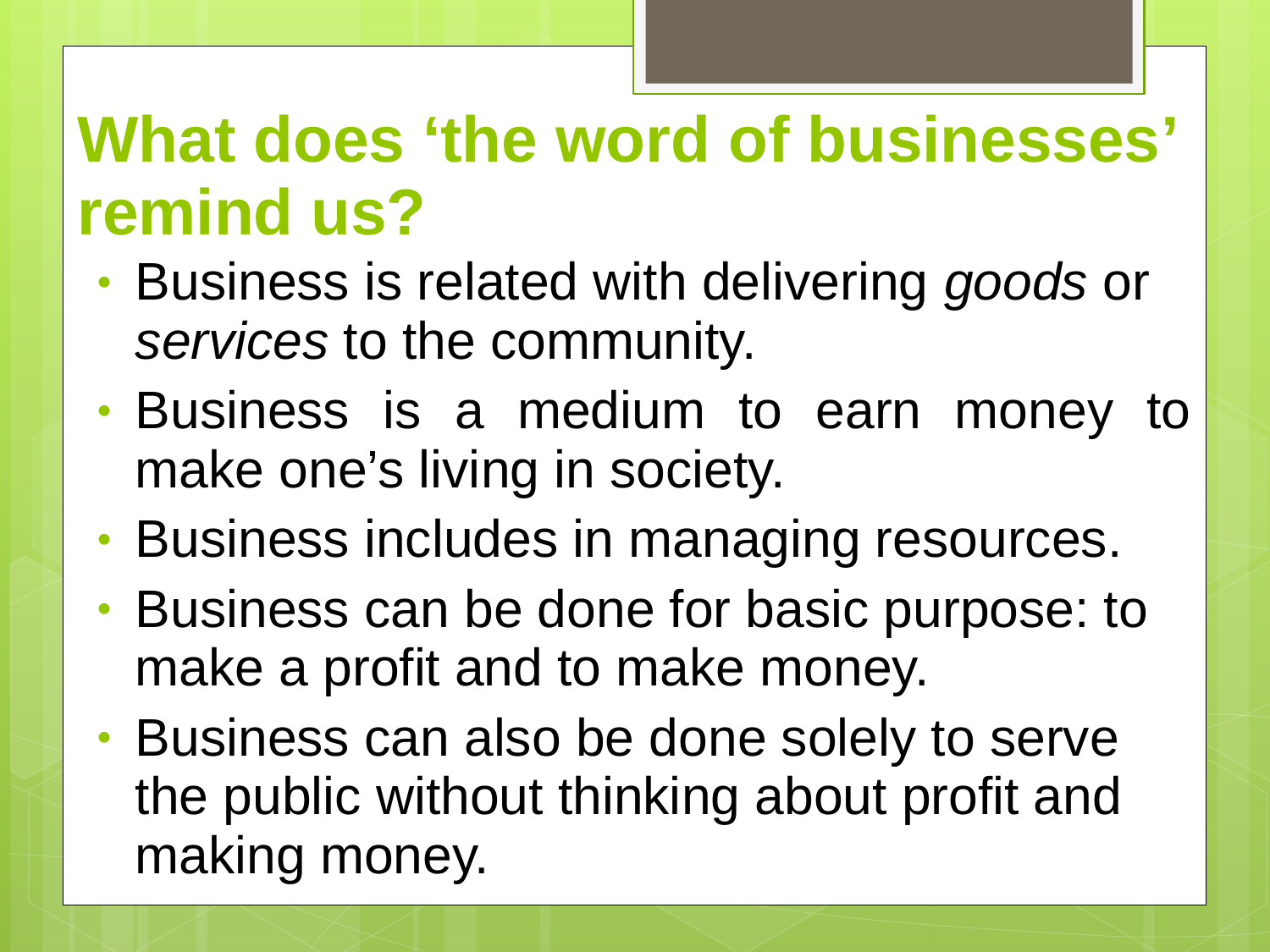

# What does ‘the word of businesses’ remind us?
Business is related with delivering goods or services to the community.
Business is a medium to earn money to make one’s living in society.
Business includes in managing resources.
Business can be done for basic purpose: to make a profit and to make money.
Business can also be done solely to serve the public without thinking about profit and making money.